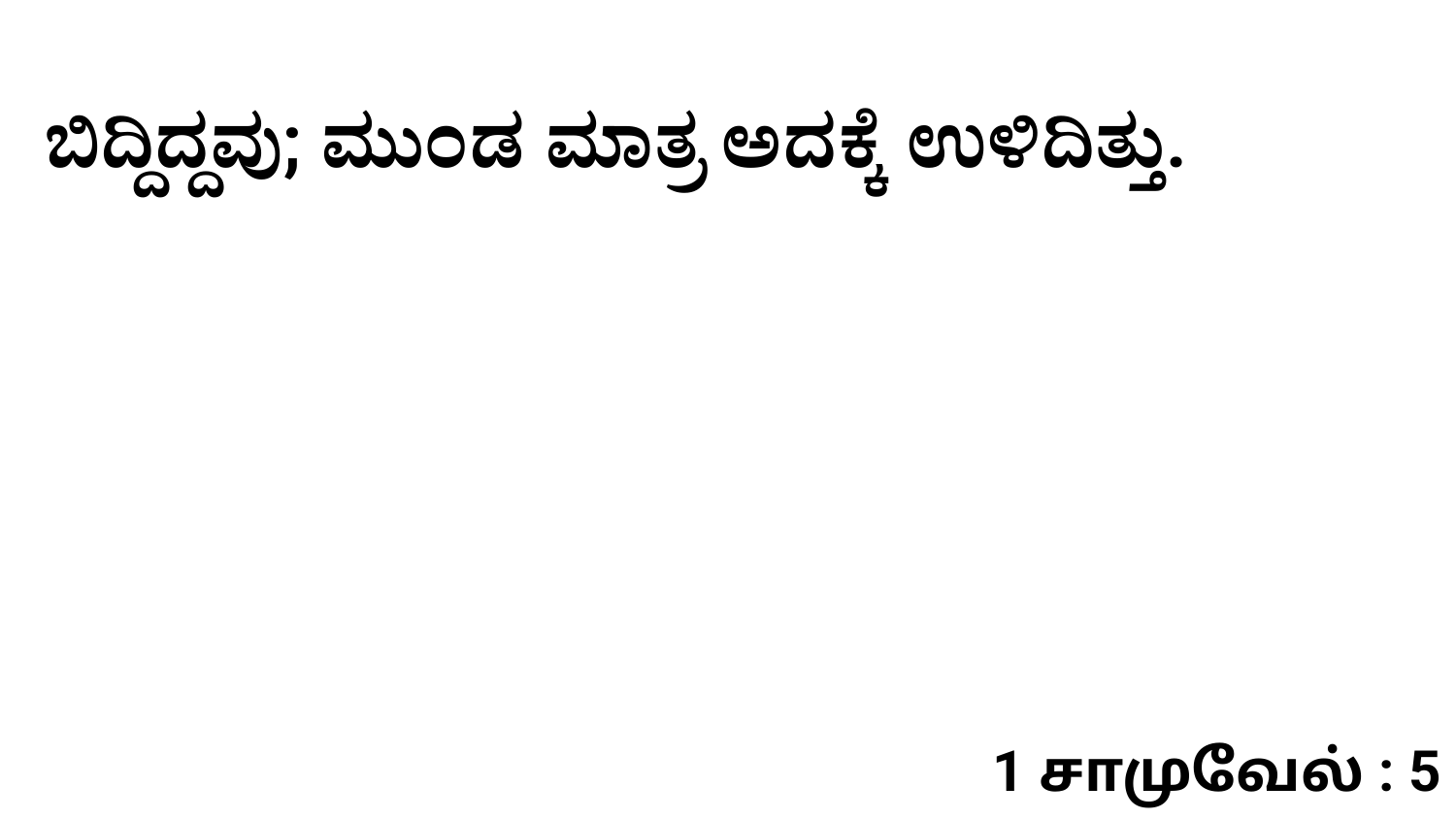

ಬಿದ್ದಿದ್ದವು; ಮುಂಡ ಮಾತ್ರ ಅದಕ್ಕೆ ಉಳಿದಿತ್ತು.
1 சாமுவேல் : 5